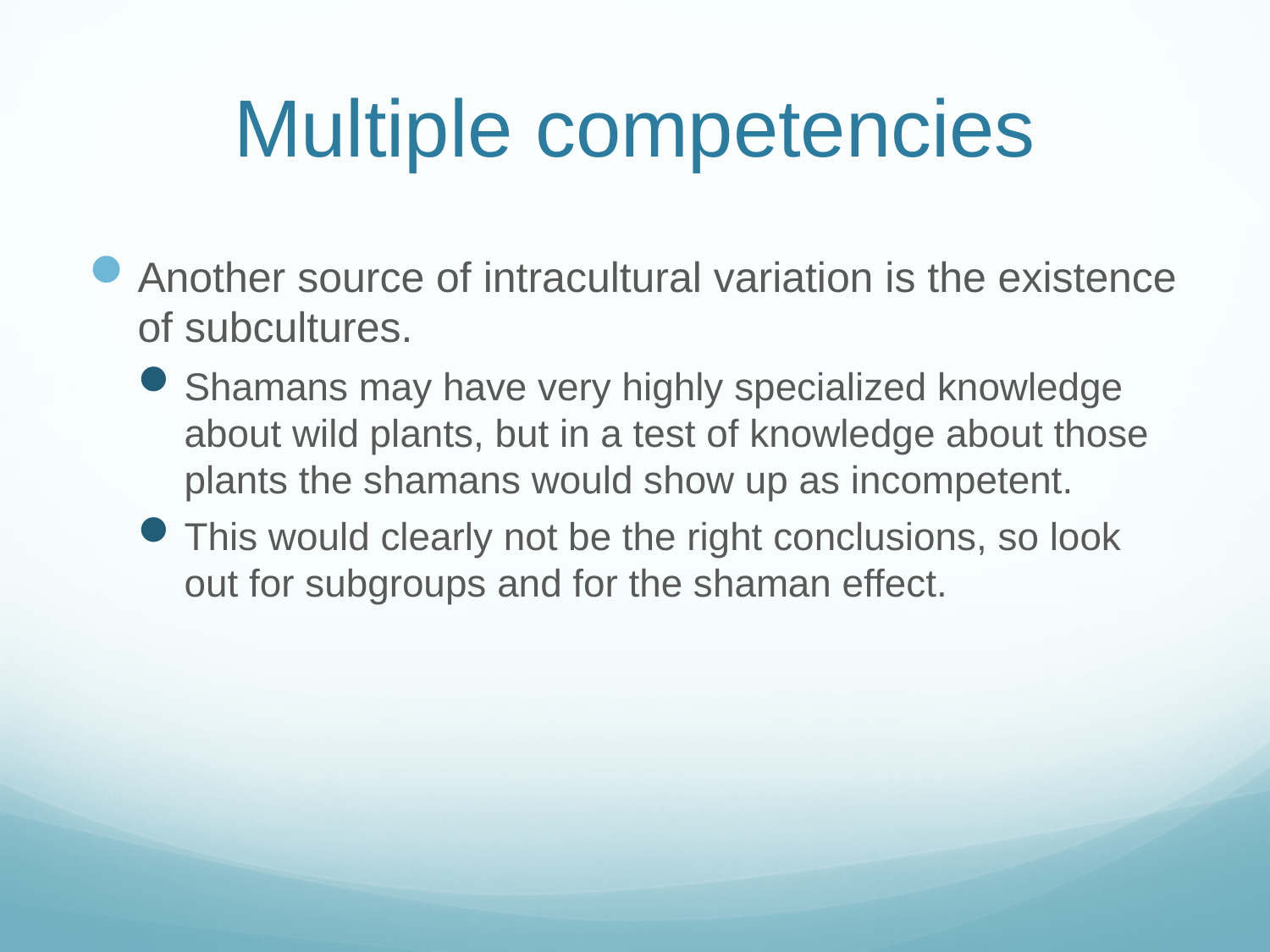

# Multiple competencies
Another source of intracultural variation is the existence of subcultures.
Shamans may have very highly specialized knowledge about wild plants, but in a test of knowledge about those plants the shamans would show up as incompetent.
This would clearly not be the right conclusions, so look out for subgroups and for the shaman effect.